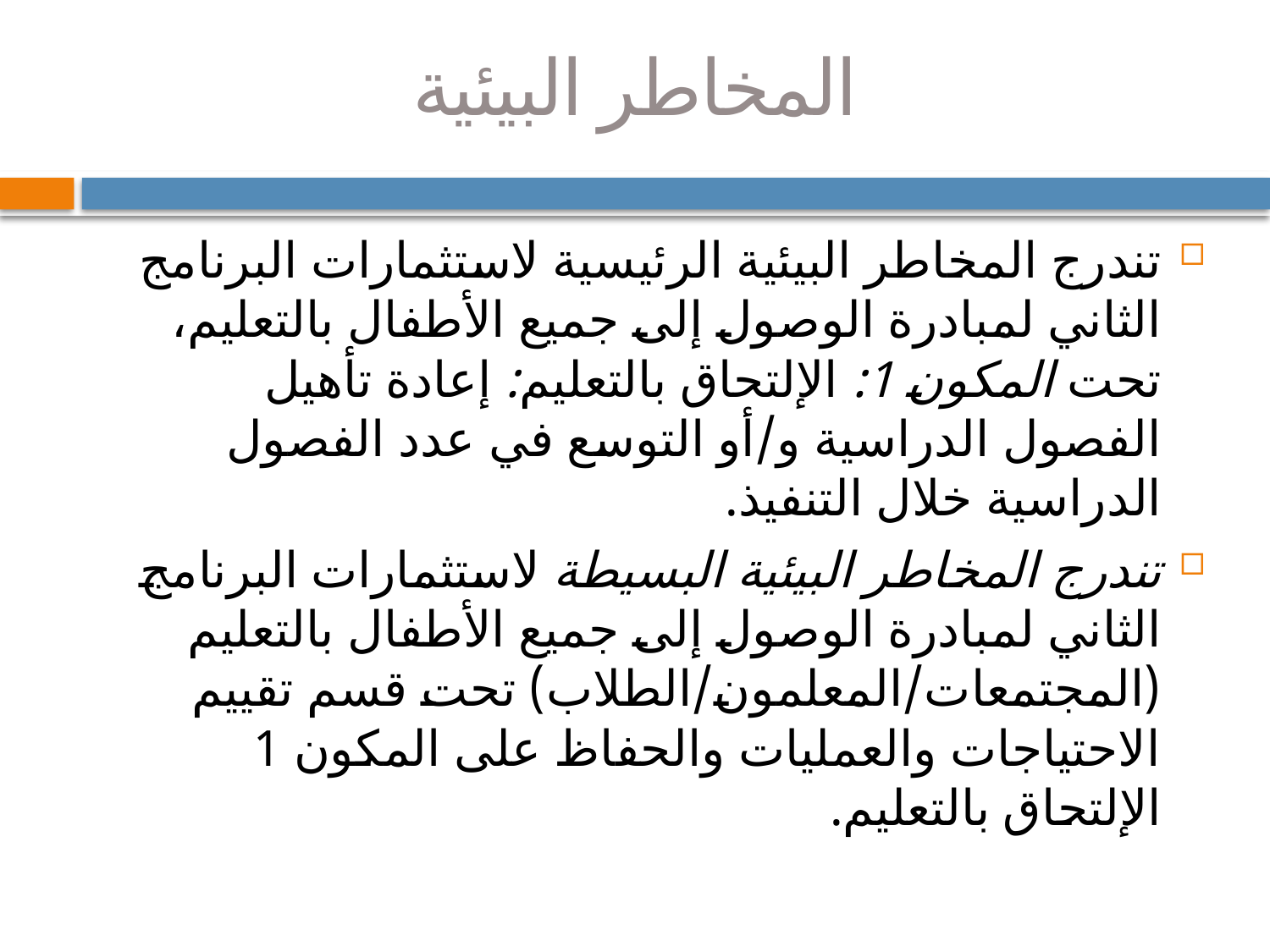

# المخاطر البيئية
تندرج المخاطر البيئية الرئيسية لاستثمارات البرنامج الثاني لمبادرة الوصول إلى جميع الأطفال بالتعليم، تحت المكون 1: الإلتحاق بالتعليم: إعادة تأهيل الفصول الدراسية و/أو التوسع في عدد الفصول الدراسية خلال التنفيذ.
تندرج المخاطر البيئية البسيطة لاستثمارات البرنامج الثاني لمبادرة الوصول إلى جميع الأطفال بالتعليم (المجتمعات/المعلمون/الطلاب) تحت قسم تقييم الاحتياجات والعمليات والحفاظ على المكون 1 الإلتحاق بالتعليم.